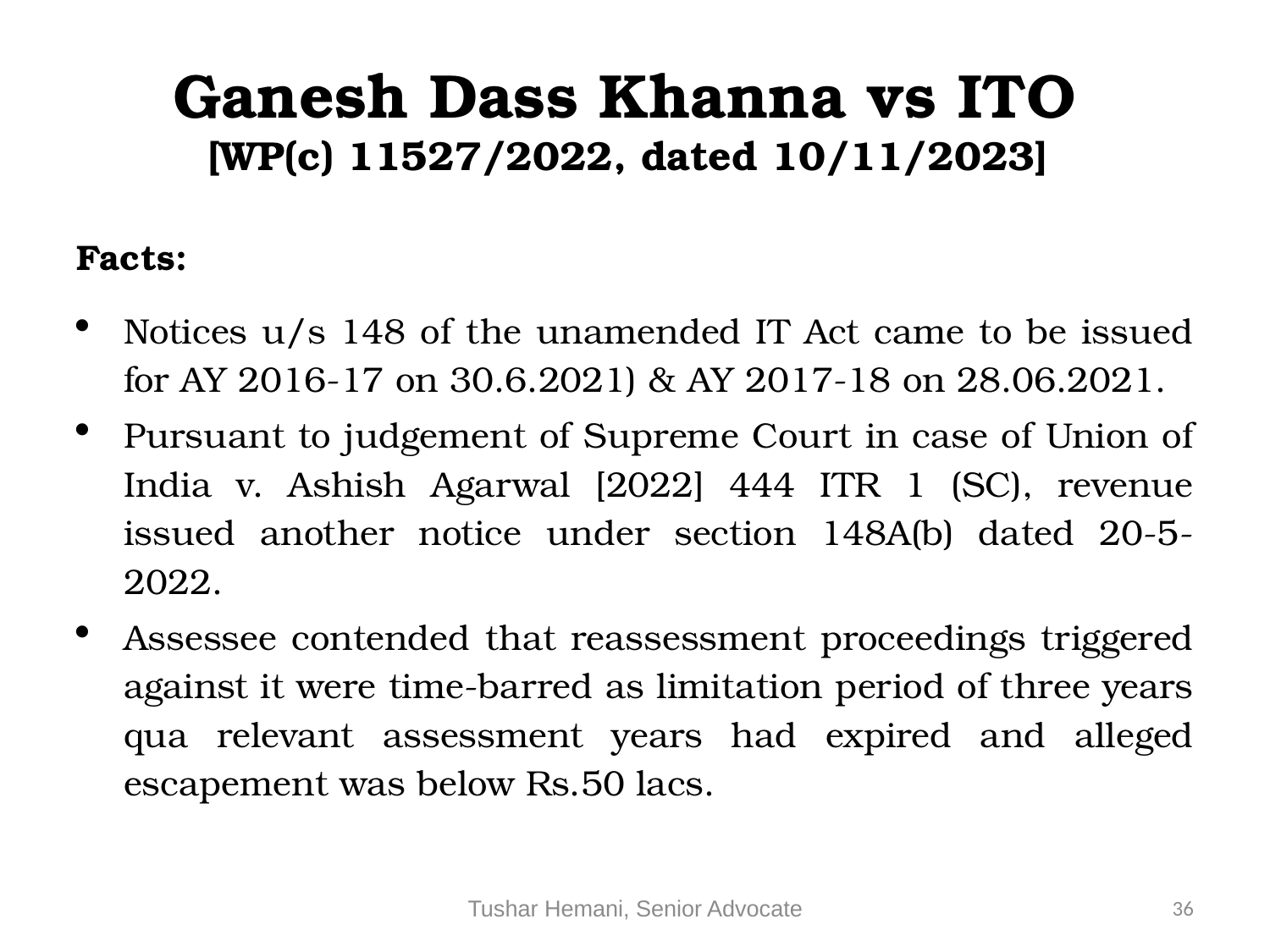

# Ganesh Dass Khanna vs ITO [WP(c) 11527/2022, dated 10/11/2023]
Facts:
Notices u/s 148 of the unamended IT Act came to be issued for AY 2016-17 on 30.6.2021) & AY 2017-18 on 28.06.2021.
Pursuant to judgement of Supreme Court in case of Union of India v. Ashish Agarwal [2022] 444 ITR 1 (SC), revenue issued another notice under section 148A(b) dated 20-5-2022.
Assessee contended that reassessment proceedings triggered against it were time-barred as limitation period of three years qua relevant assessment years had expired and alleged escapement was below Rs.50 lacs.
Tushar Hemani, Senior Advocate
36